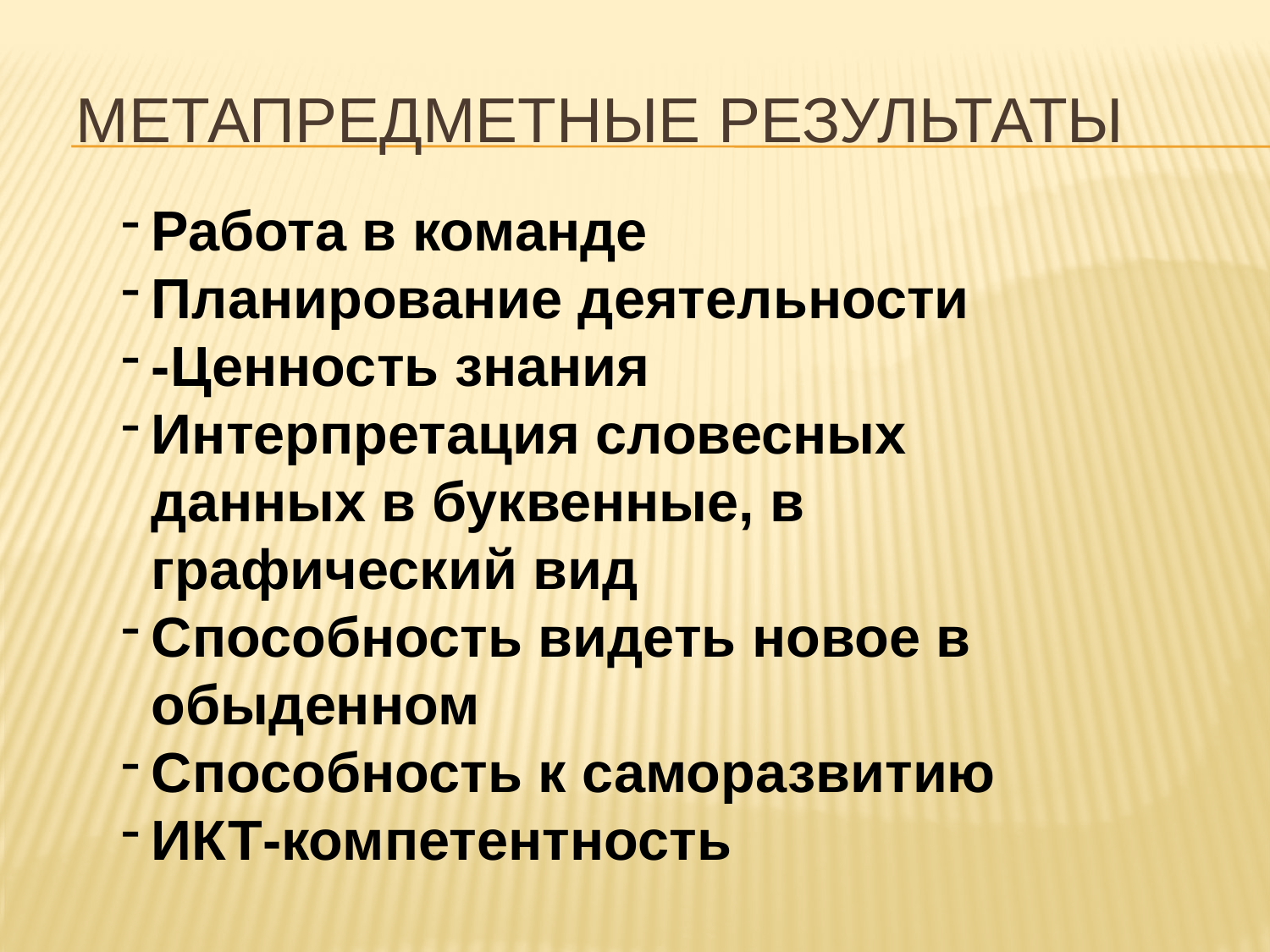

# Метапредметные результаты
Работа в команде
Планирование деятельности
-Ценность знания
Интерпретация словесных данных в буквенные, в графический вид
Способность видеть новое в обыденном
Способность к саморазвитию
ИКТ-компетентность